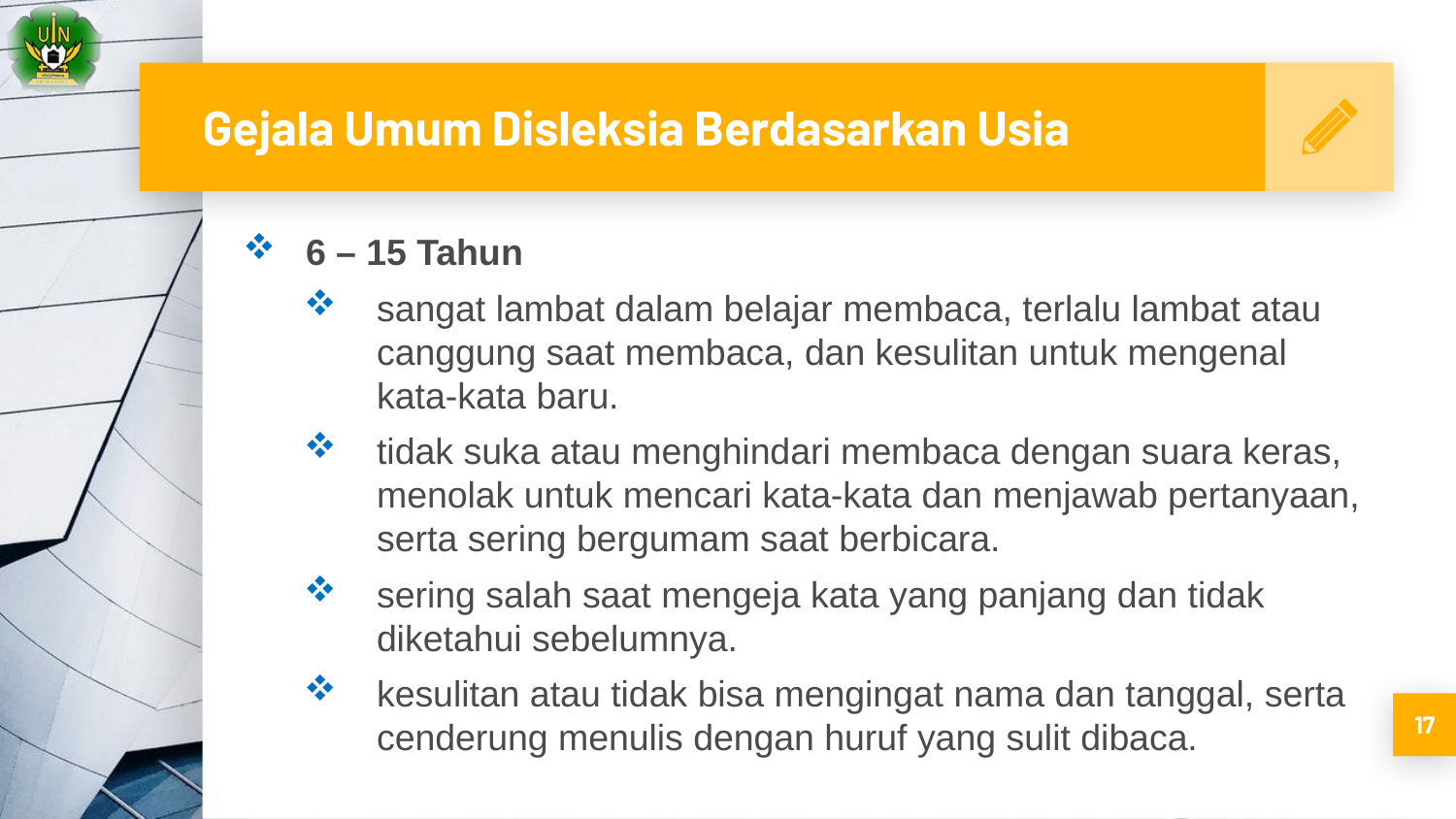

# Gejala Umum Disleksia Berdasarkan Usia

6 – 15 Tahun
sangat lambat dalam belajar membaca, terlalu lambat atau canggung saat membaca, dan kesulitan untuk mengenal kata-kata baru.
tidak suka atau menghindari membaca dengan suara keras, menolak untuk mencari kata-kata dan menjawab pertanyaan, serta sering bergumam saat berbicara.
sering salah saat mengeja kata yang panjang dan tidak diketahui sebelumnya.
kesulitan atau tidak bisa mengingat nama dan tanggal, serta cenderung menulis dengan huruf yang sulit dibaca.

17